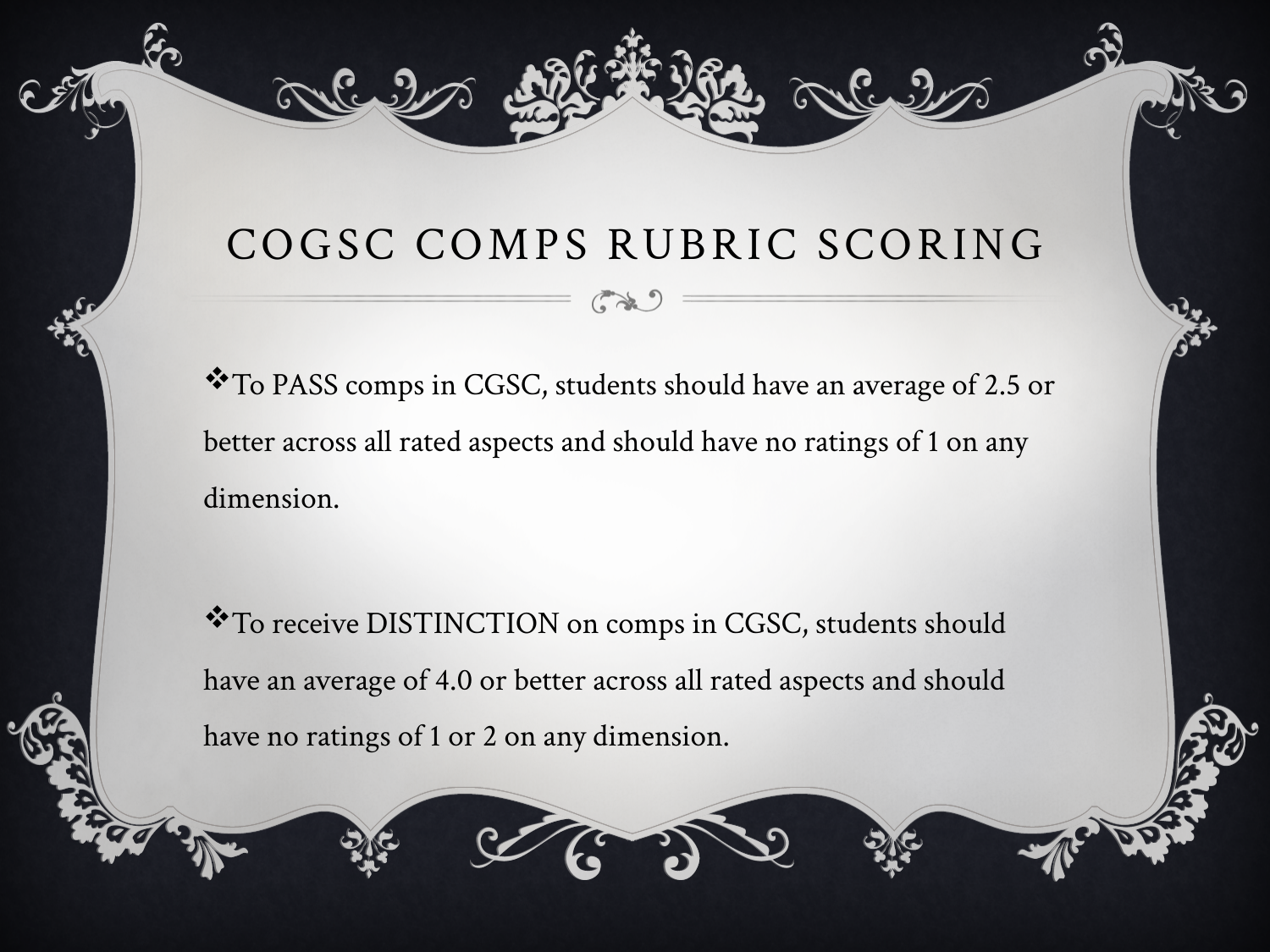

# Cogsc comps rubric scoring
To PASS comps in CGSC, students should have an average of 2.5 or better across all rated aspects and should have no ratings of 1 on any dimension.

To receive DISTINCTION on comps in CGSC, students should have an average of 4.0 or better across all rated aspects and should have no ratings of 1 or 2 on any dimension.